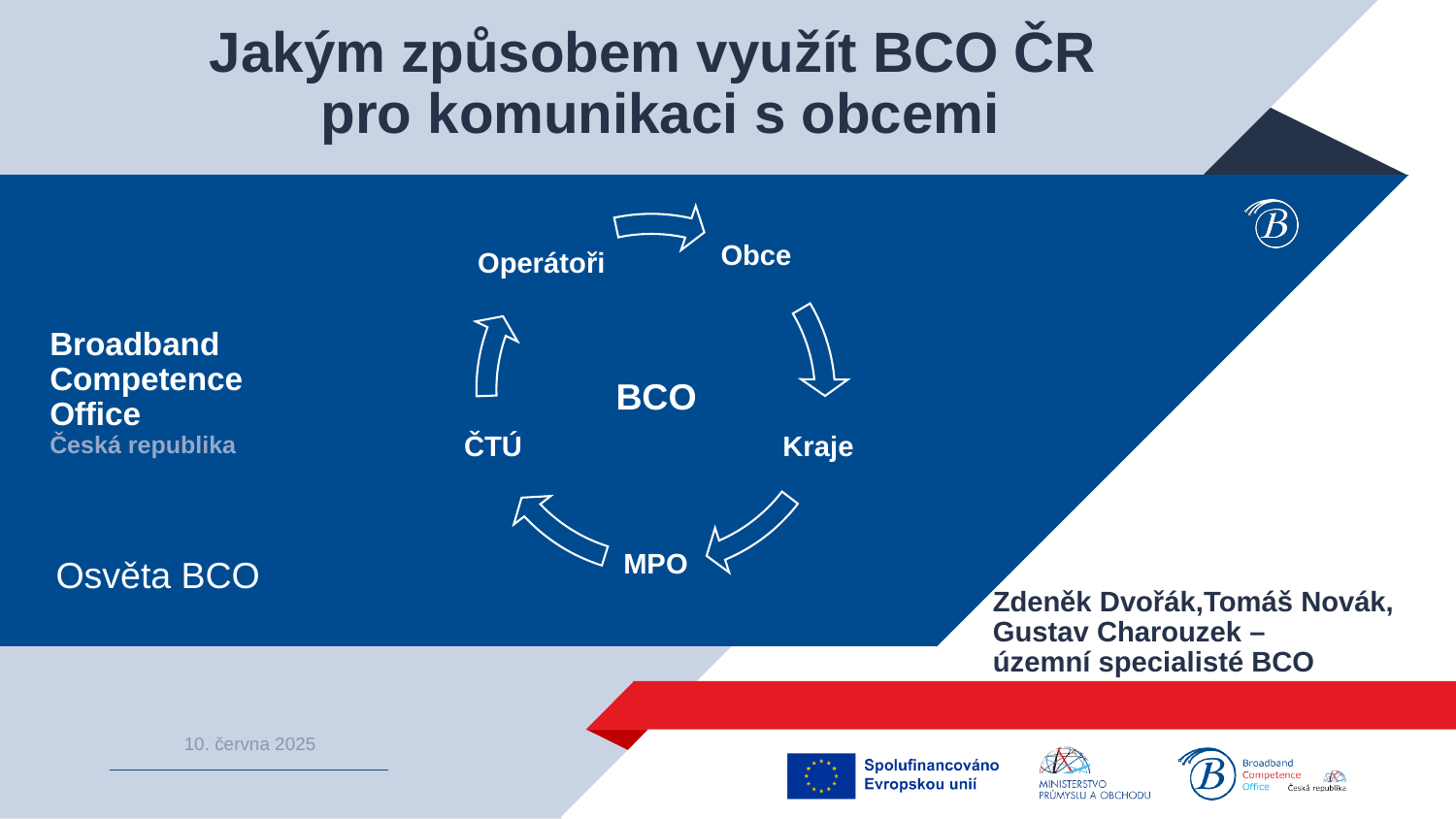

Jakým způsobem využít BCO ČR
pro komunikaci s obcemi
# Broadband Competence Office Česká republika
Obce
Kraje
MPO
ČTÚ
Operátoři
BCO
Osvěta BCO
Zdeněk Dvořák,Tomáš Novák, Gustav Charouzek –
územní specialisté BCO

1
10. června 2025